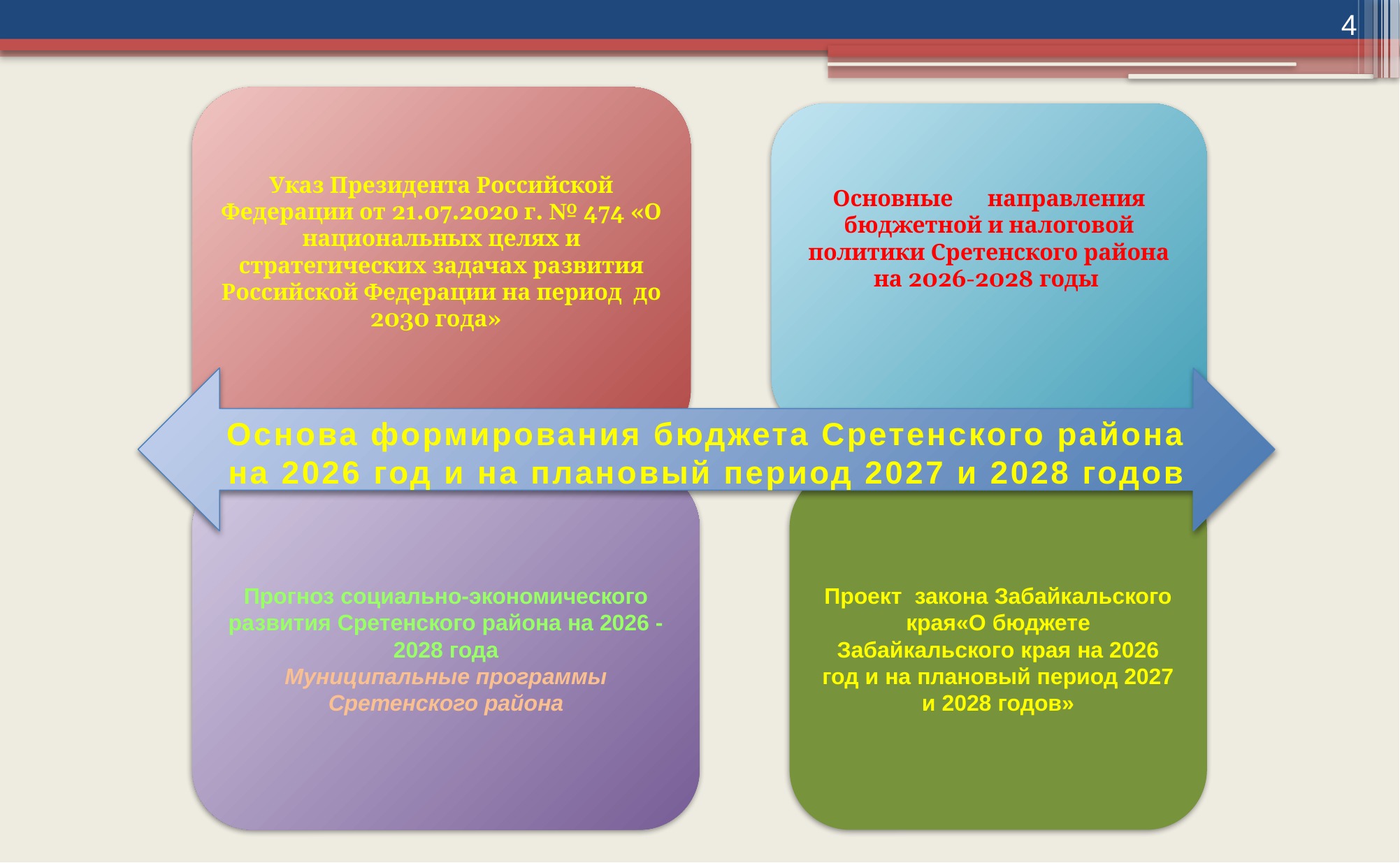

4
Указ Президента Российской Федерации от 21.07.2020 г. № 474 «О национальных целях и стратегических задачах развития Российской Федерации на период  до 2030 года»

Основные      направления бюджетной и налоговой политики Сретенского района
на 2026-2028 годы

Основа формирования бюджета Сретенского района
на 2026 год и на плановый период 2027 и 2028 годов

Прогноз социально-экономического развития Сретенского района на 2026 -2028 года
Муниципальные программы Сретенского района
Проект  закона Забайкальского края«О бюджете Забайкальского края на 2026 год и на плановый период 2027 и 2028 годов»